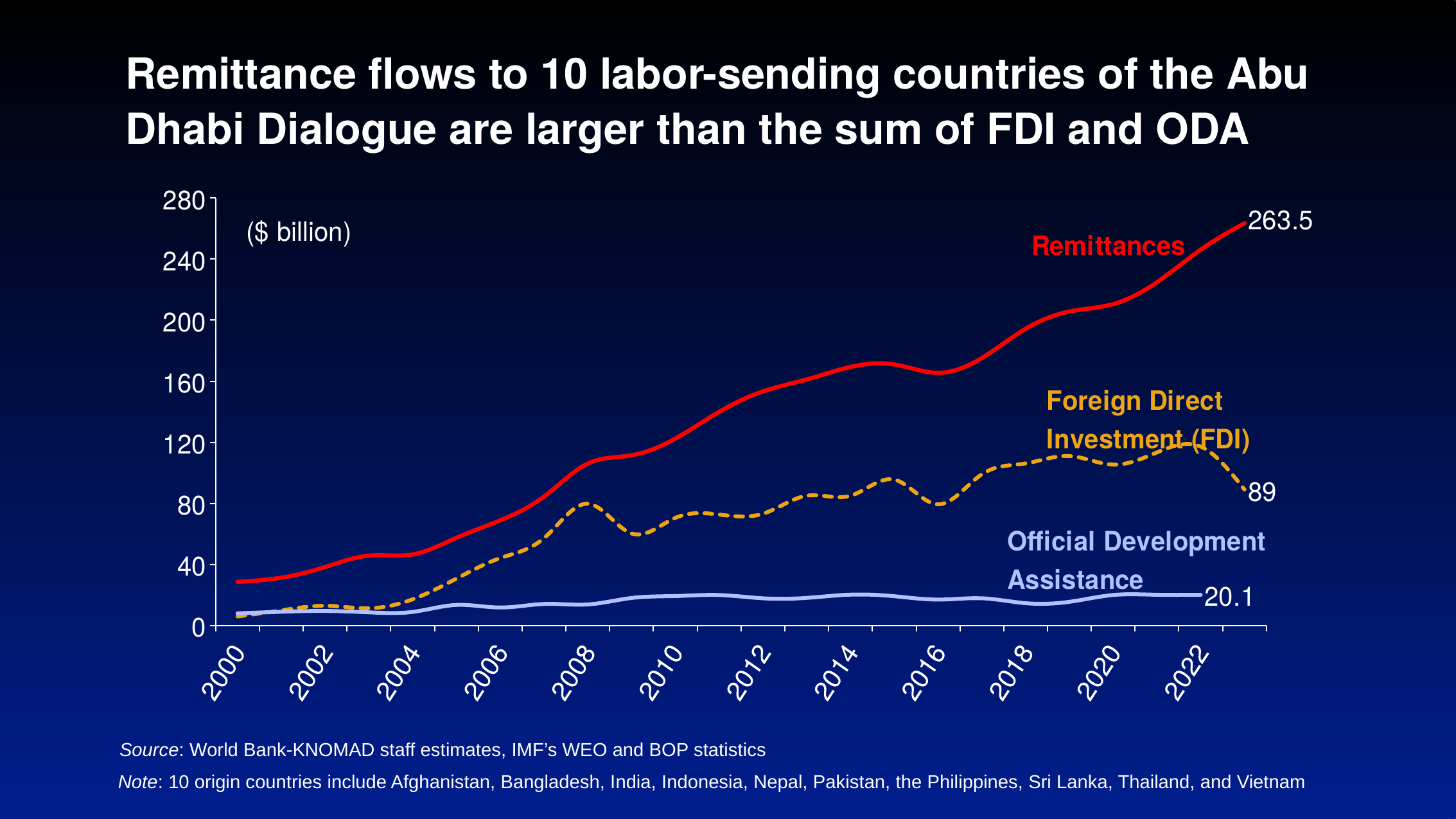

# Remittance flows to 10 labor-sending countries of the Abu Dhabi Dialogue are larger than the sum of FDI and ODA

### Chart

| Category | Remittances  | FDI | ODA |
|---|---|---|---|
| 2000 | 28.58776399979204 | 5.945690816852581 | 7.963100000000001 |
| 2001 | 31.31381288674938 | 9.906189132651502 | 9.0093 |
| 2002 | 38.26326294087753 | 12.933517052150007 | 9.5161 |
| 2003 | 45.78441758204893 | 11.305114501280347 | 8.641599999999999 |
| 2004 | 46.55077423575424 | 17.186877756781975 | 8.9062 |
| 2005 | 57.396169461757644 | 30.72841621796433 | 13.472100000000001 |
| 2006 | 68.85396510878513 | 44.17078123434012 | 11.8051 |
| 2007 | 84.44485420679648 | 57.258620611894024 | 14.100399999999997 |
| 2008 | 106.04531236268629 | 79.77093412388896 | 13.815500000000002 |
| 2009 | 111.4807999686269 | 60.272513500408785 | 18.040300000000002 |
| 2010 | 122.46039487509002 | 70.51627828350594 | 19.308799999999998 |
| 2011 | 139.9413857303088 | 72.66727028712832 | 19.9498 |
| 2012 | 153.34933214446784 | 73.21219615635947 | 17.828200000000002 |
| 2013 | 161.1644889771396 | 84.99911042806912 | 18.0894 |
| 2014 | 169.3585960593929 | 85.00560329748492 | 20.214200000000005 |
| 2015 | 170.99344774210067 | 95.56020596785386 | 19.1875 |
| 2016 | 165.5137984472663 | 79.37137979770667 | 16.9895 |
| 2017 | 175.19129422787006 | 99.04493225179021 | 17.840200000000003 |
| 2018 | 194.364383930782 | 106.18346256324797 | 14.627 |
| 2019 | 205.6509315604548 | 111.00875262751698 | 15.5324 |
| 2020 | 210.53220025871946 | 105.36808588033757 | 19.979400000000002 |
| 2021 | 224.83515336383832 | 113.40196745098356 | 20.128 |
| 2022 | 246.2000866430642 | 117.1754193634103 | 20.1 |
| 2023e | 263.5 | 89.0 | None |
Source: World Bank-KNOMAD staff estimates, IMF’s WEO and BOP statistics
Note: 10 origin countries include Afghanistan, Bangladesh, India, Indonesia, Nepal, Pakistan, the Philippines, Sri Lanka, Thailand, and Vietnam